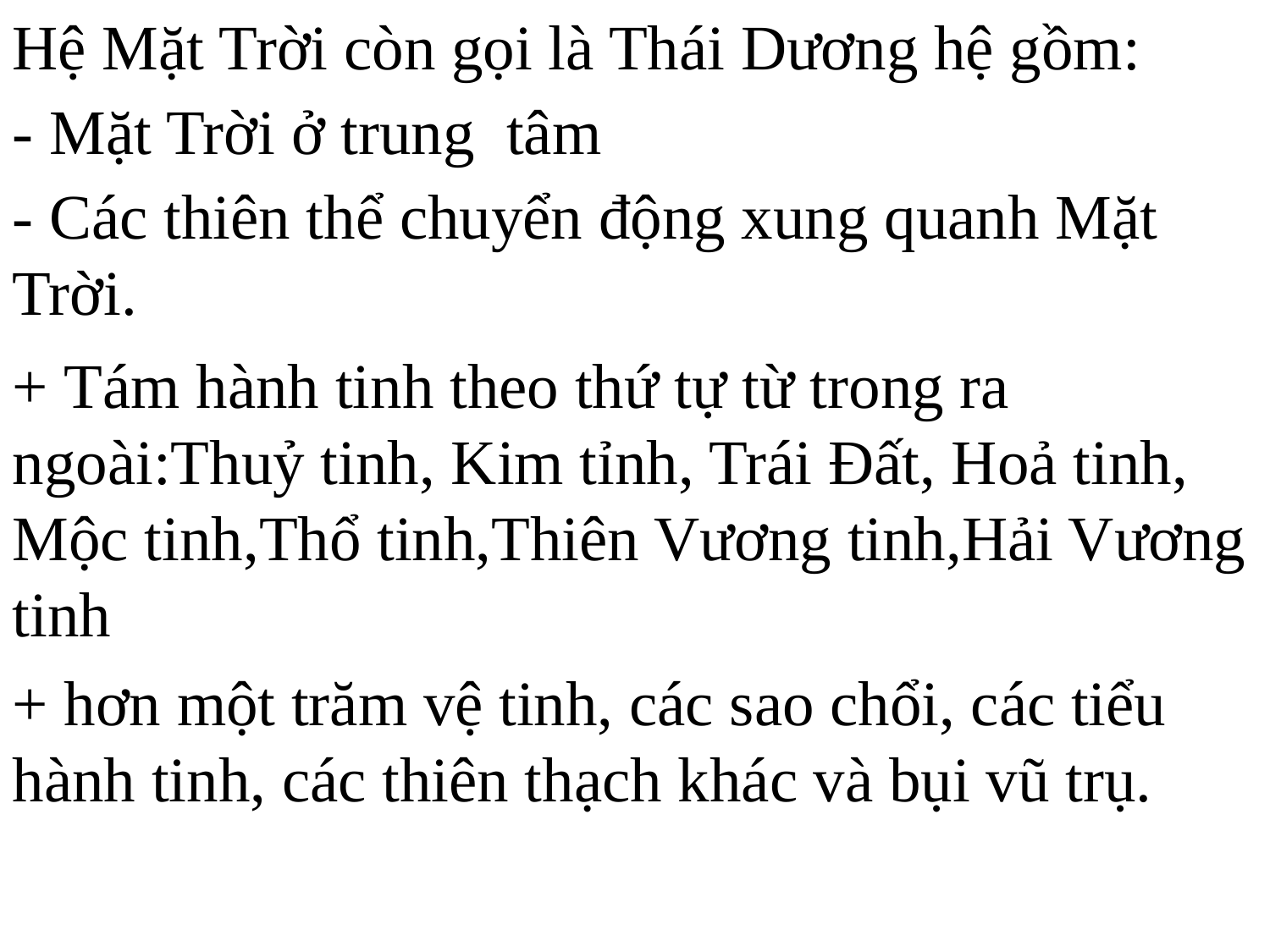

Hệ Mặt Trời còn gọi là Thái Dương hệ gồm:
- Mặt Trời ở trung  tâm
- Các thiên thể chuyển động xung quanh Mặt Trời.
+ Tám hành tinh theo thứ tự từ trong ra ngoài:Thuỷ tinh, Kim tỉnh, Trái Đất, Hoả tinh, Mộc tinh,Thổ tinh,Thiên Vương tinh,Hải Vương tinh
+ hơn một trăm vệ tinh, các sao chổi, các tiểu hành tinh, các thiên thạch khác và bụi vũ trụ.